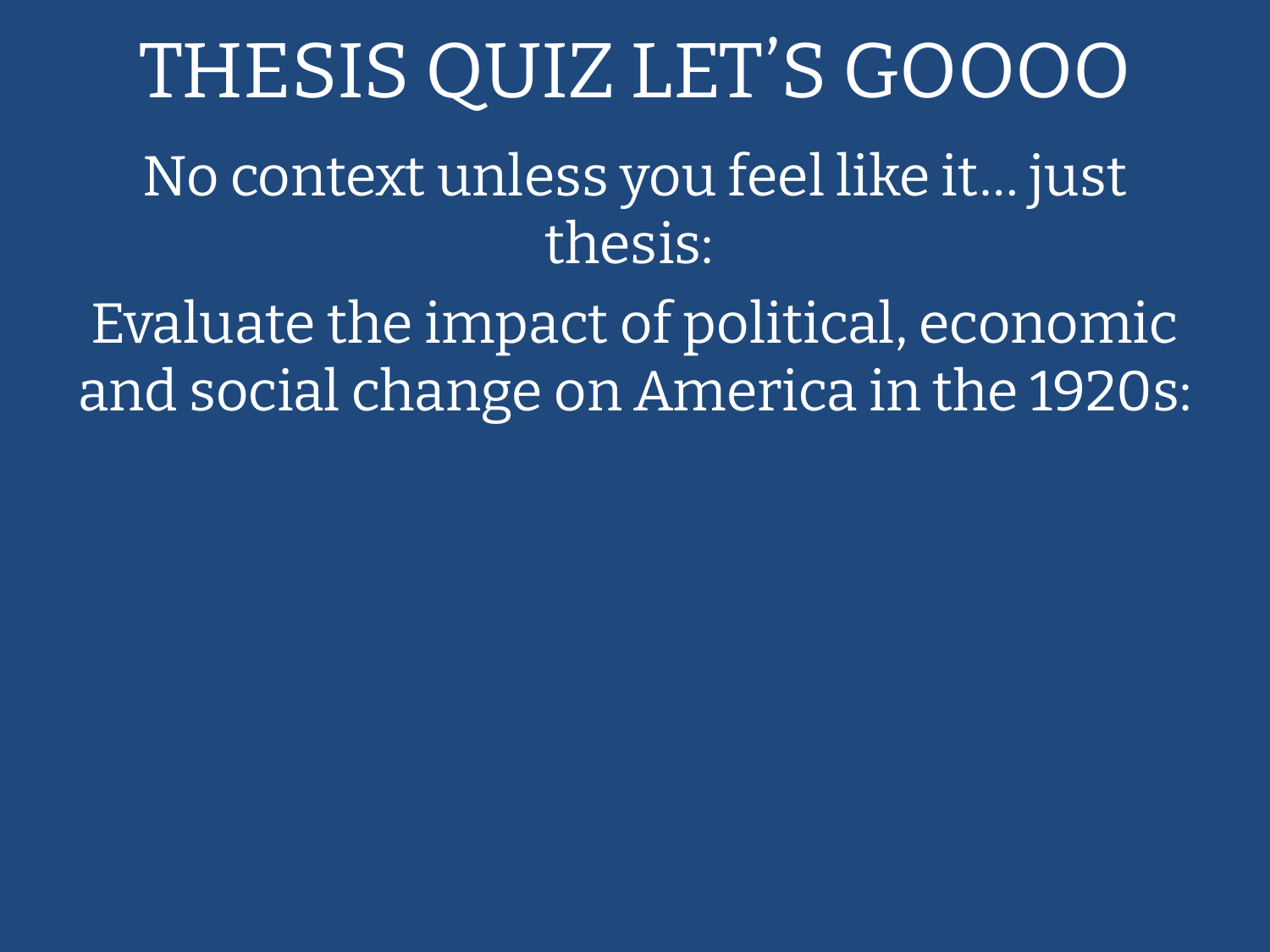

# THESIS QUIZ LET’S GOOOO
No context unless you feel like it… just thesis:
Evaluate the impact of political, economic and social change on America in the 1920s: